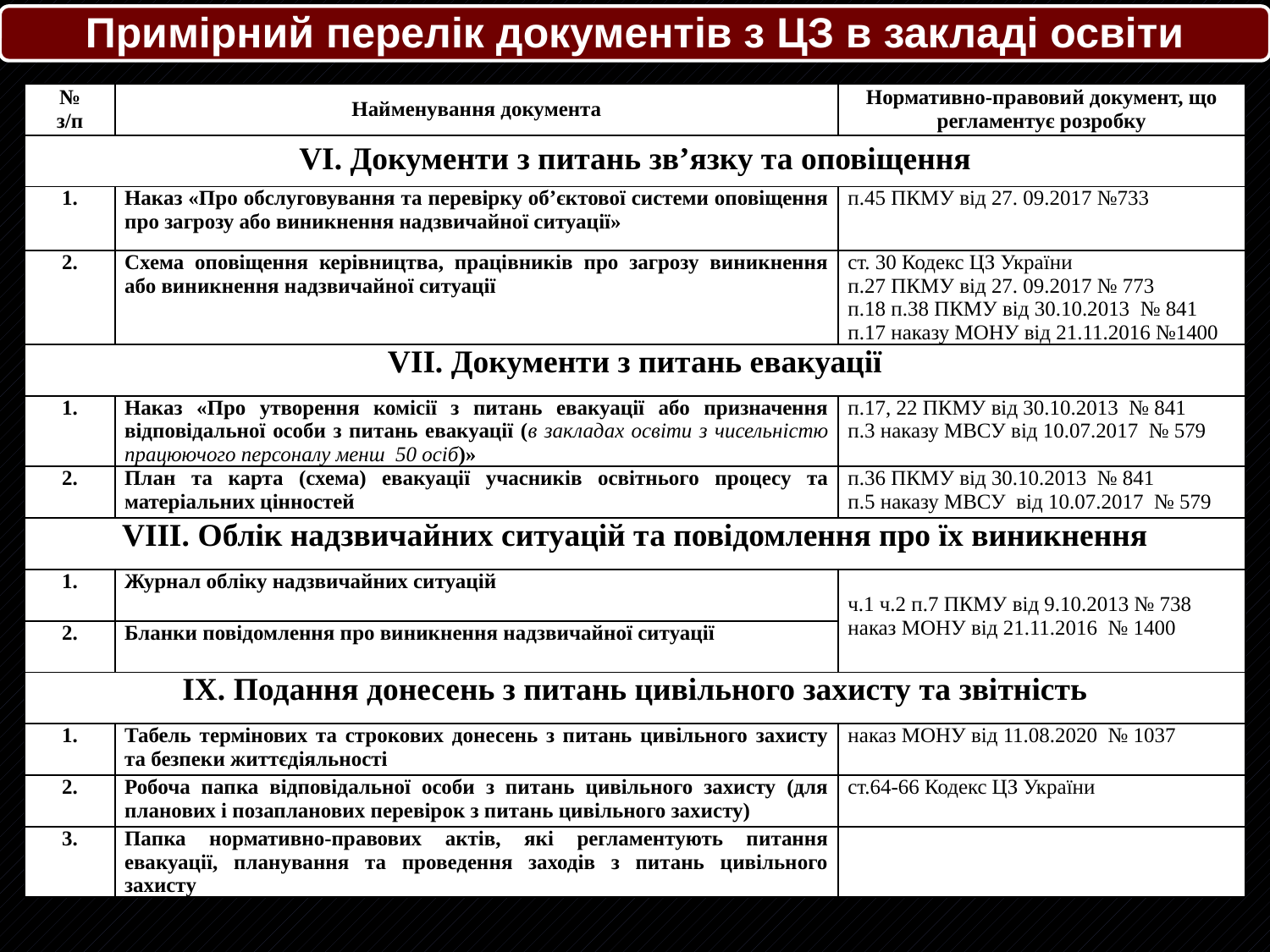

Примірний перелік документів з ЦЗ в закладі освіти
| № з/п | Найменування документа | Нормативно-правовий документ, що регламентує розробку |
| --- | --- | --- |
| VІ. Документи з питань зв’язку та оповіщення |  |  |
| 1. | Наказ «Про обслуговування та перевірку об’єктової системи оповіщення про загрозу або виникнення надзвичайної ситуації» | п.45 ПКМУ від 27. 09.2017 №733 |
| 2. | Схема оповіщення керівництва, працівників про загрозу виникнення або виникнення надзвичайної ситуації | ст. 30 Кодекс ЦЗ України п.27 ПКМУ від 27. 09.2017 № 773 п.18 п.38 ПКМУ від 30.10.2013 № 841 п.17 наказу МОНУ від 21.11.2016 №1400 |
| VII. Документи з питань евакуації |  |  |
| 1. | Наказ «Про утворення комісії з питань евакуації або призначення відповідальної особи з питань евакуації (в закладах освіти з чисельністю працюючого персоналу менш 50 осіб)» | п.17, 22 ПКМУ від 30.10.2013 № 841 п.3 наказу МВСУ від 10.07.2017 № 579 |
| 2. | План та карта (схема) евакуації учасників освітнього процесу та матеріальних цінностей | п.36 ПКМУ від 30.10.2013 № 841 п.5 наказу МВСУ від 10.07.2017 № 579 |
| VІІІ. Облік надзвичайних ситуацій та повідомлення про їх виникнення |  |  |
| 1. | Журнал обліку надзвичайних ситуацій | ч.1 ч.2 п.7 ПКМУ від 9.10.2013 № 738 наказ МОНУ від 21.11.2016 № 1400 |
| 2. | Бланки повідомлення про виникнення надзвичайної ситуації |  |
| ІХ. Подання донесень з питань цивільного захисту та звітність |  |  |
| 1. | Табель термінових та строкових донесень з питань цивільного захисту та безпеки життєдіяльності | наказ МОНУ від 11.08.2020 № 1037 |
| 2. | Робоча папка відповідальної особи з питань цивільного захисту (для планових і позапланових перевірок з питань цивільного захисту) | ст.64-66 Кодекс ЦЗ України |
| 3. | Папка нормативно-правових актів, які регламентують питання евакуації, планування та проведення заходів з питань цивільного захисту |  |